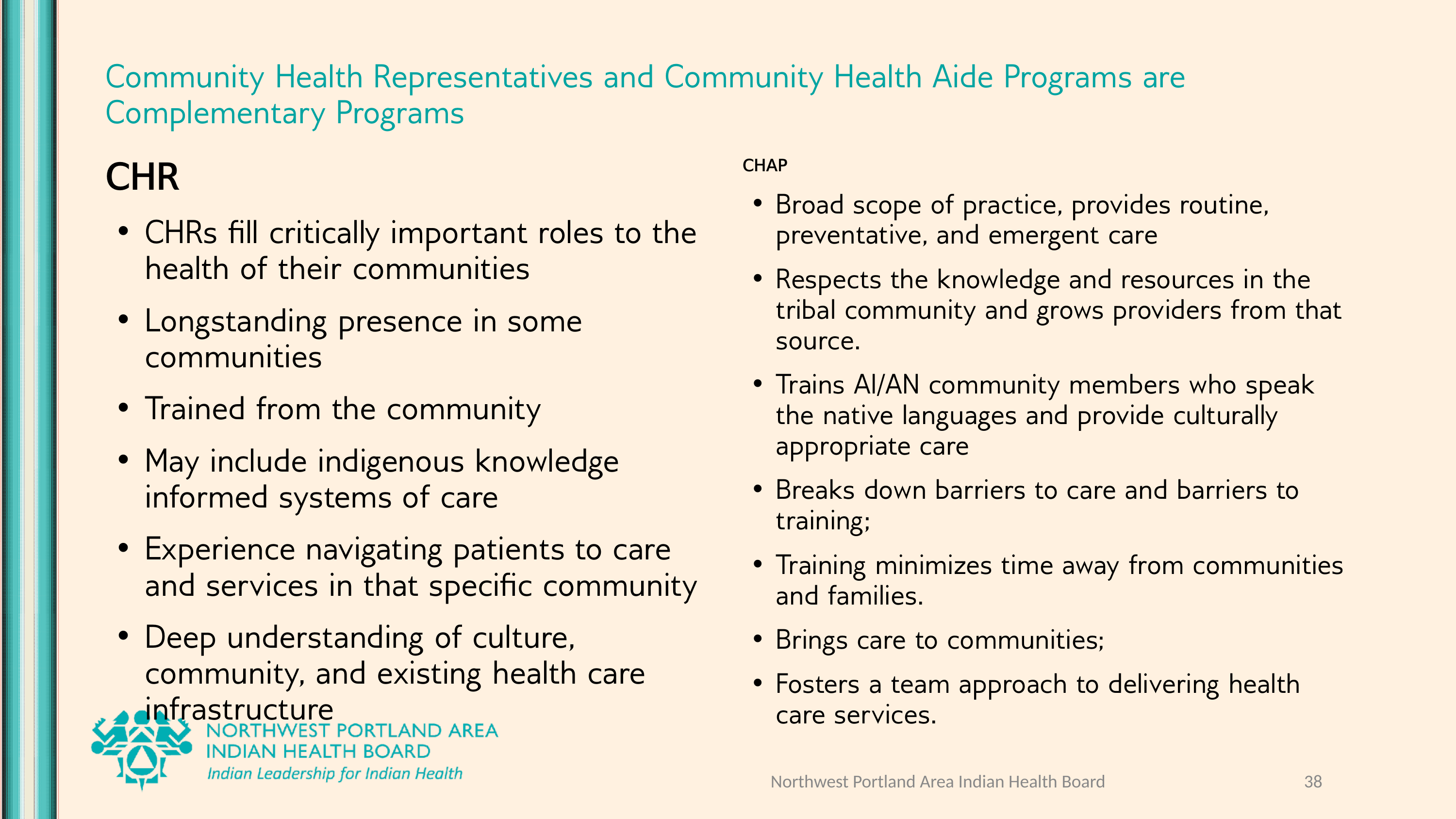

# Community Health Representatives and Community Health Aide Programs are Complementary Programs
CHR
CHRs fill critically important roles to the health of their communities
Longstanding presence in some communities
Trained from the community
May include indigenous knowledge informed systems of care
Experience navigating patients to care and services in that specific community
Deep understanding of culture, community, and existing health care infrastructure
CHAP
Broad scope of practice, provides routine, preventative, and emergent care
Respects the knowledge and resources in the tribal community and grows providers from that source.
Trains AI/AN community members who speak the native languages and provide culturally appropriate care
Breaks down barriers to care and barriers to training;
Training minimizes time away from communities and families.
Brings care to communities;
Fosters a team approach to delivering health care services.
Northwest Portland Area Indian Health Board
38